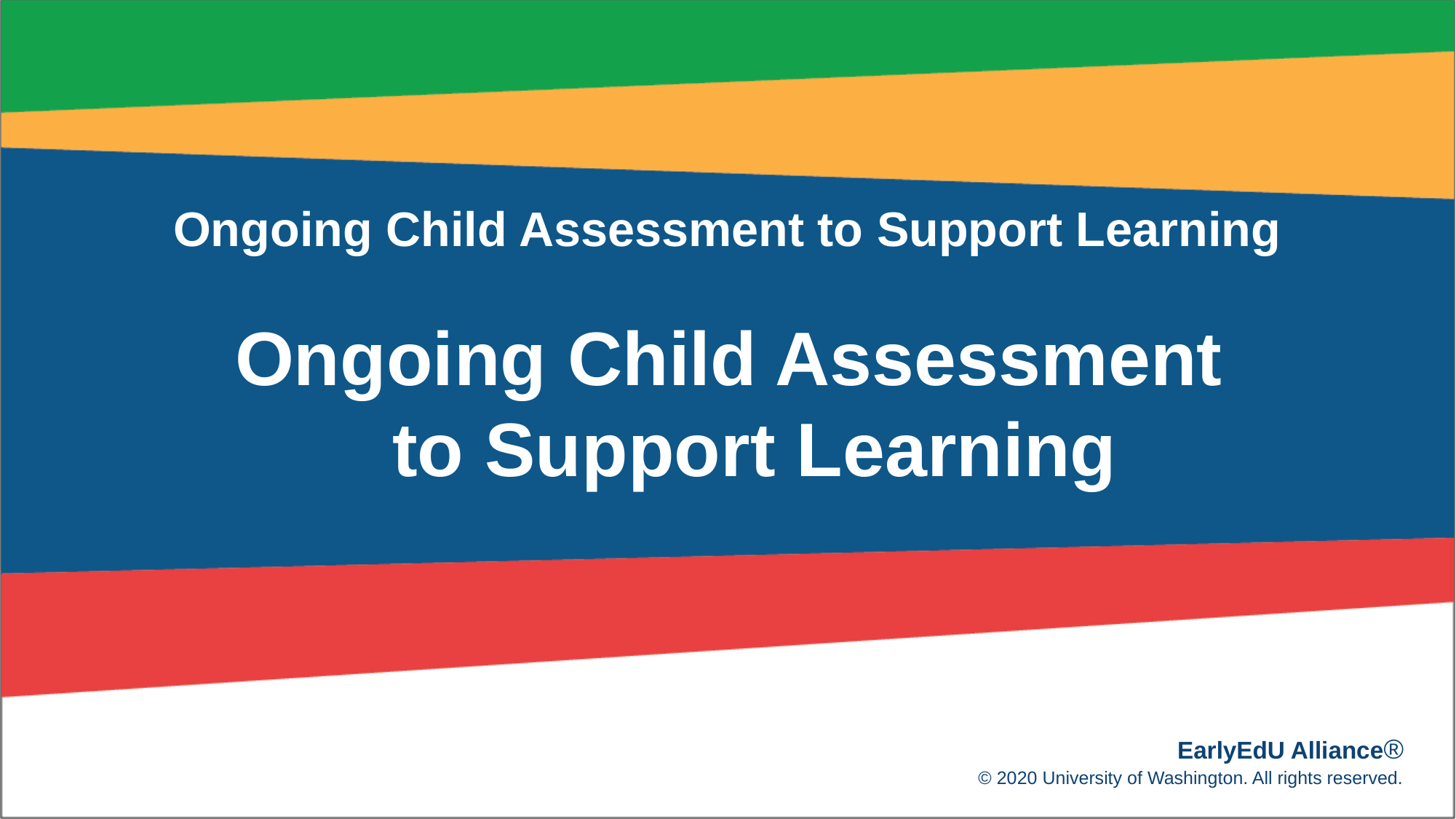

# Ongoing Child Assessment to Support Learning
Ongoing Child Assessment
to Support Learning
EarlyEdU Alliance®
© 2020 University of Washington. All rights reserved.